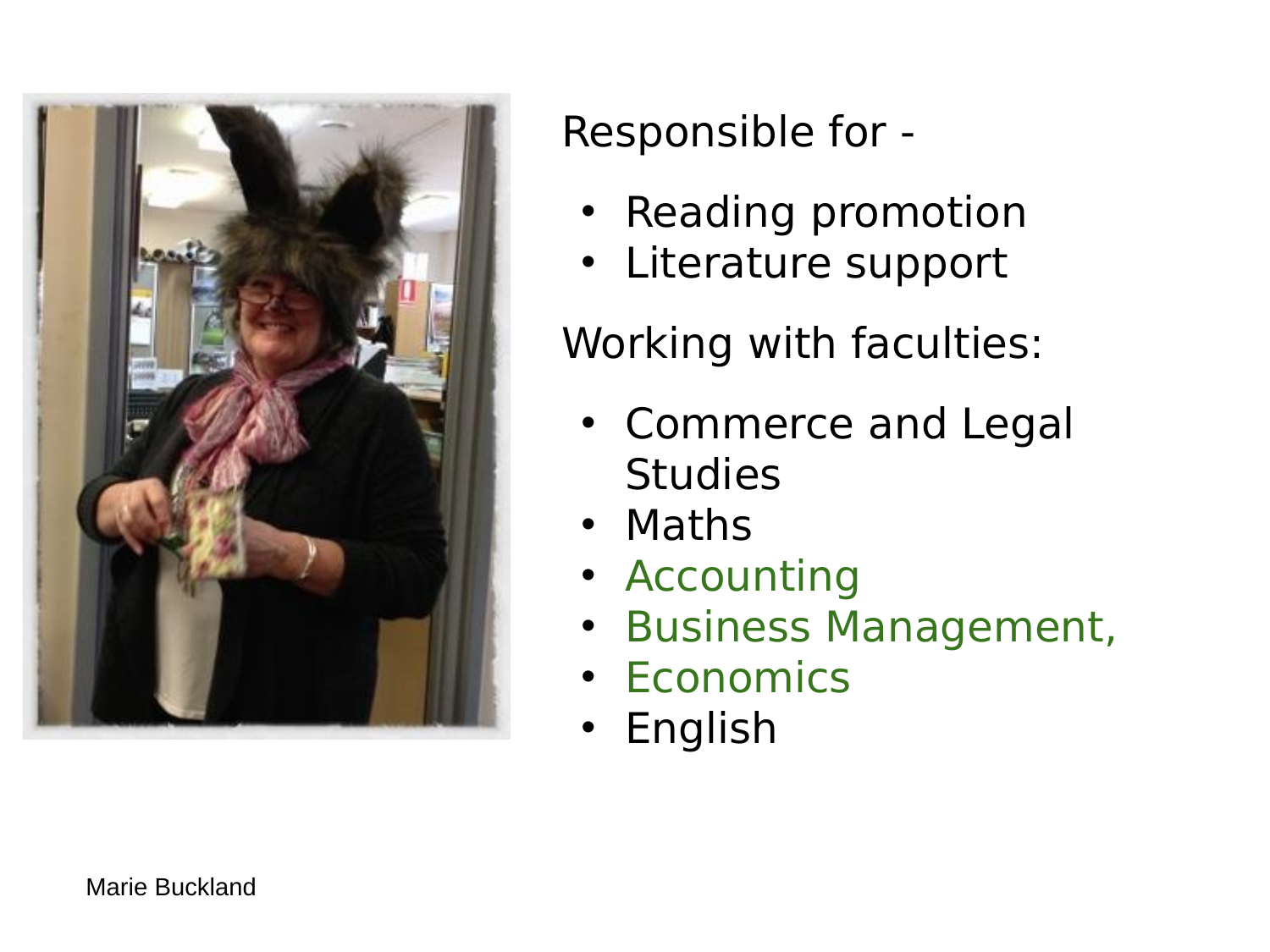

Responsible for -

Reading promotion
Literature support

Working with faculties:

Commerce and Legal Studies
Maths
Accounting
Business Management,
Economics
English

Marie Buckland